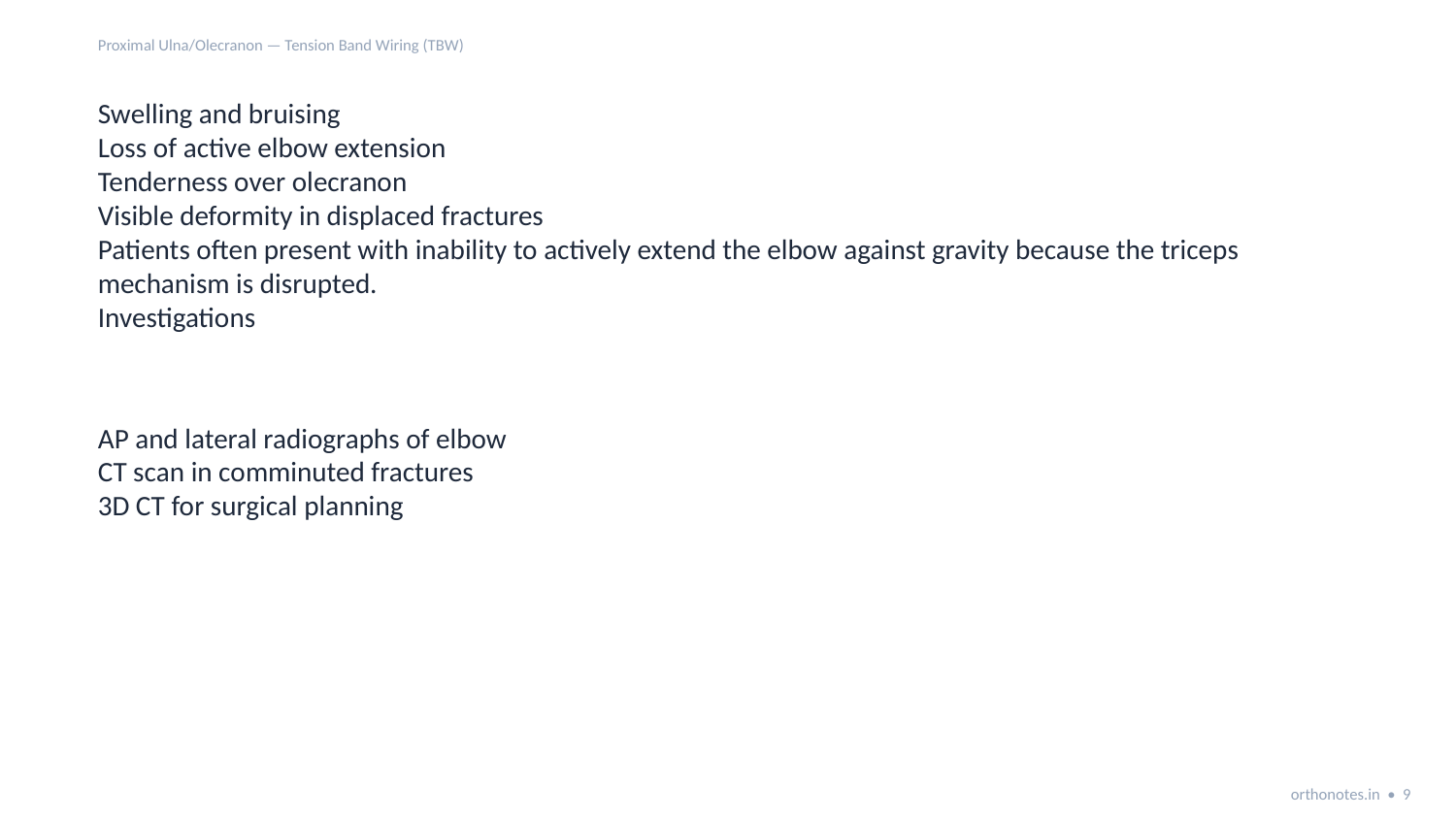

Proximal Ulna/Olecranon — Tension Band Wiring (TBW)
Swelling and bruising
Loss of active elbow extension
Tenderness over olecranon
Visible deformity in displaced fractures
Patients often present with inability to actively extend the elbow against gravity because the triceps mechanism is disrupted.
Investigations
AP and lateral radiographs of elbow
CT scan in comminuted fractures
3D CT for surgical planning
orthonotes.in  •  9